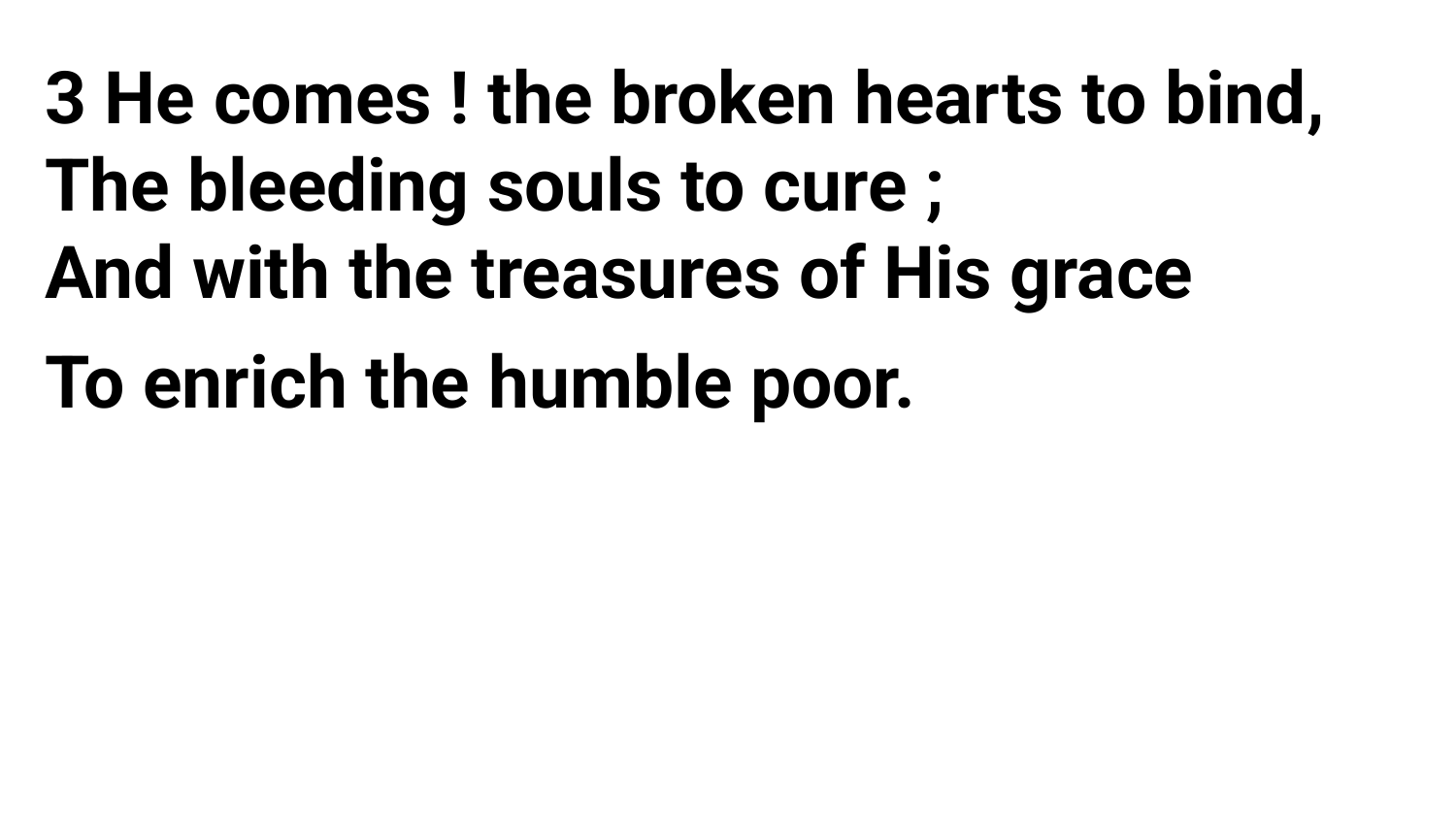

3 He comes ! the broken hearts to bind,
The bleeding souls to cure ;
And with the treasures of His grace
To enrich the humble poor.